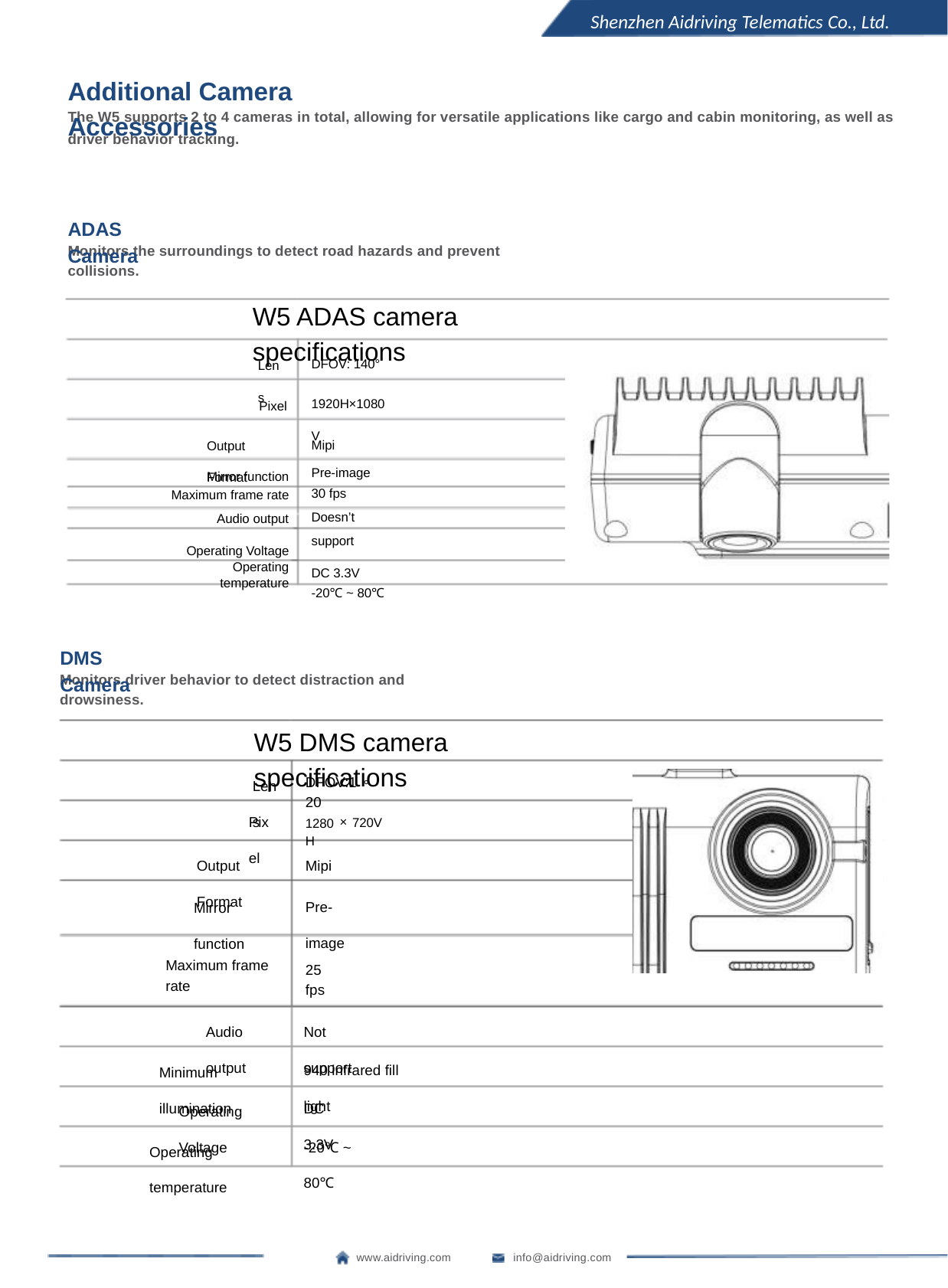

Shenzhen Aidriving Telematics Co., Ltd.
Additional Camera Accessories
The W5 supports 2 to 4 cameras in total, allowing for versatile applications like cargo and cabin monitoring, as well as driver behavior tracking.
ADAS Camera
Monitors the surroundings to detect road hazards and prevent collisions.

W5 ADAS camera specifications

DFOV: 140°
Lens

1920H×1080V
Pixel
Mipi
Pre-image
30 fps
Doesn’t support
DC 3.3V
-20℃ ~ 80℃
Output Format
Mirror function
Maximum frame rate
Audio output
Operating Voltage
Operating temperature
DMS Camera
Monitors driver behavior to detect distraction and drowsiness.

W5 DMS camera specifications

°
Lens

DFOV:120
Pixel
×
720V
1280H
Output Format
Mipi
Pre-image
Mirror function
Maximum frame rate
25 fps
Audio output
Not support
940 infrared fill light
Minimum illumination
DC 3.3V
Operating Voltage
-20℃ ~ 80℃
Operating temperature

www.aidriving.com
info@aidriving.com